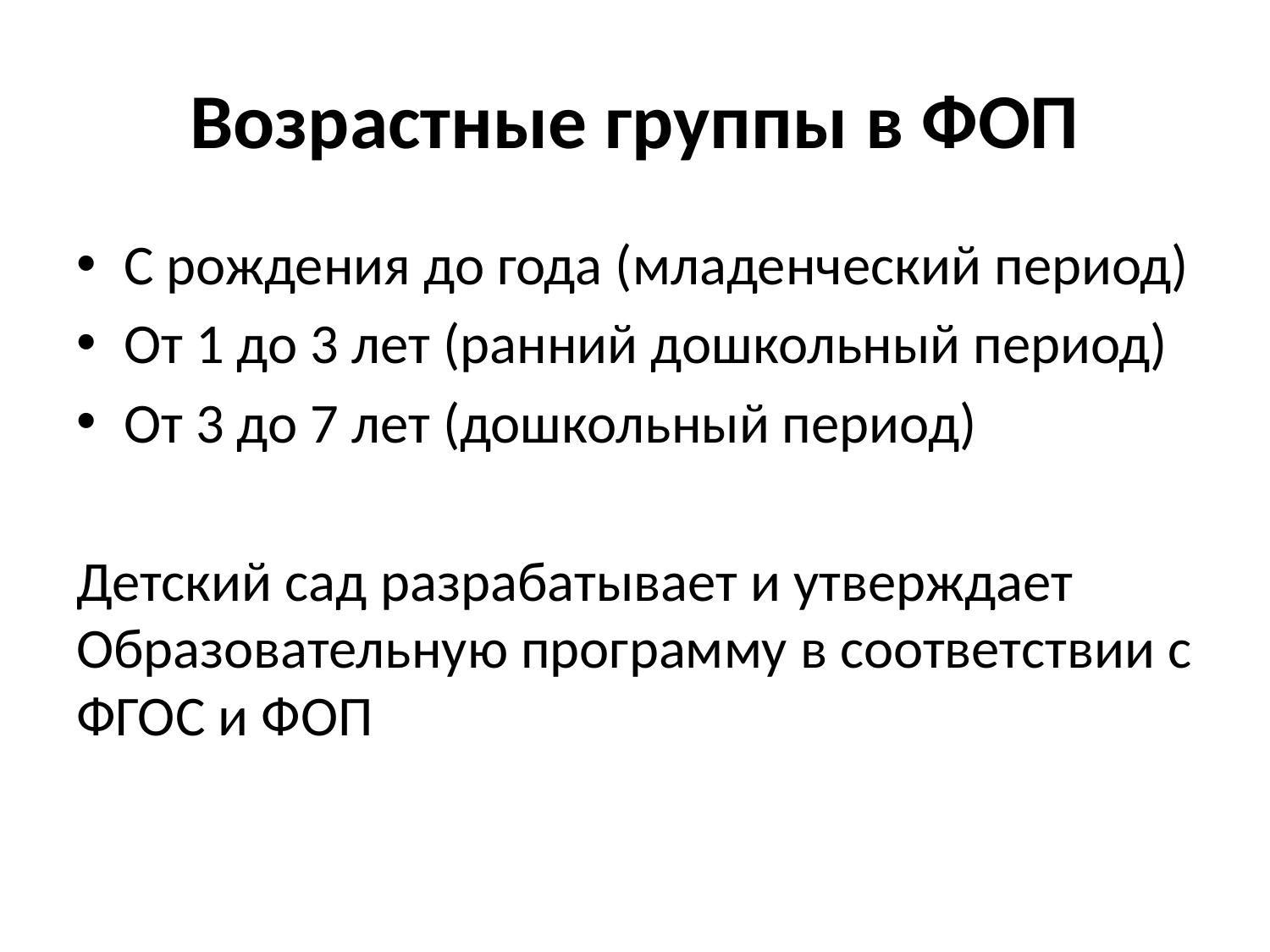

# Возрастные группы в ФОП
С рождения до года (младенческий период)
От 1 до 3 лет (ранний дошкольный период)
От 3 до 7 лет (дошкольный период)

Детский сад разрабатывает и утверждает Образовательную программу в соответствии с ФГОС и ФОП